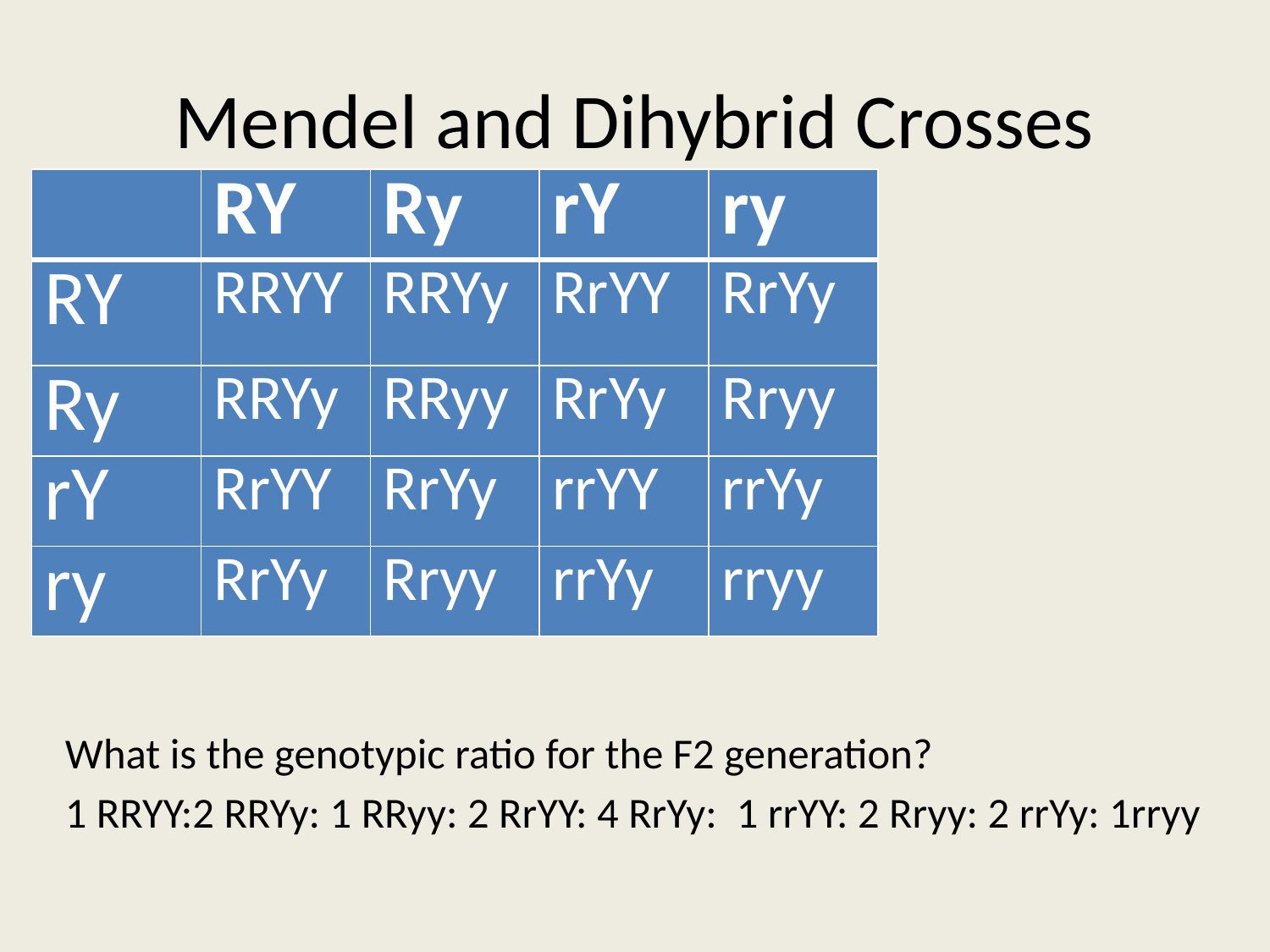

# Mendel and Dihybrid Crosses
|  | RY | Ry | rY | ry |
| --- | --- | --- | --- | --- |
| RY | RRYY | RRYy | RrYY | RrYy |
| Ry | RRYy | RRyy | RrYy | Rryy |
| rY | RrYY | RrYy | rrYY | rrYy |
| ry | RrYy | Rryy | rrYy | rryy |
What is the genotypic ratio for the F2 generation?
1 RRYY:2 RRYy: 1 RRyy: 2 RrYY: 4 RrYy:  1 rrYY: 2 Rryy: 2 rrYy: 1rryy